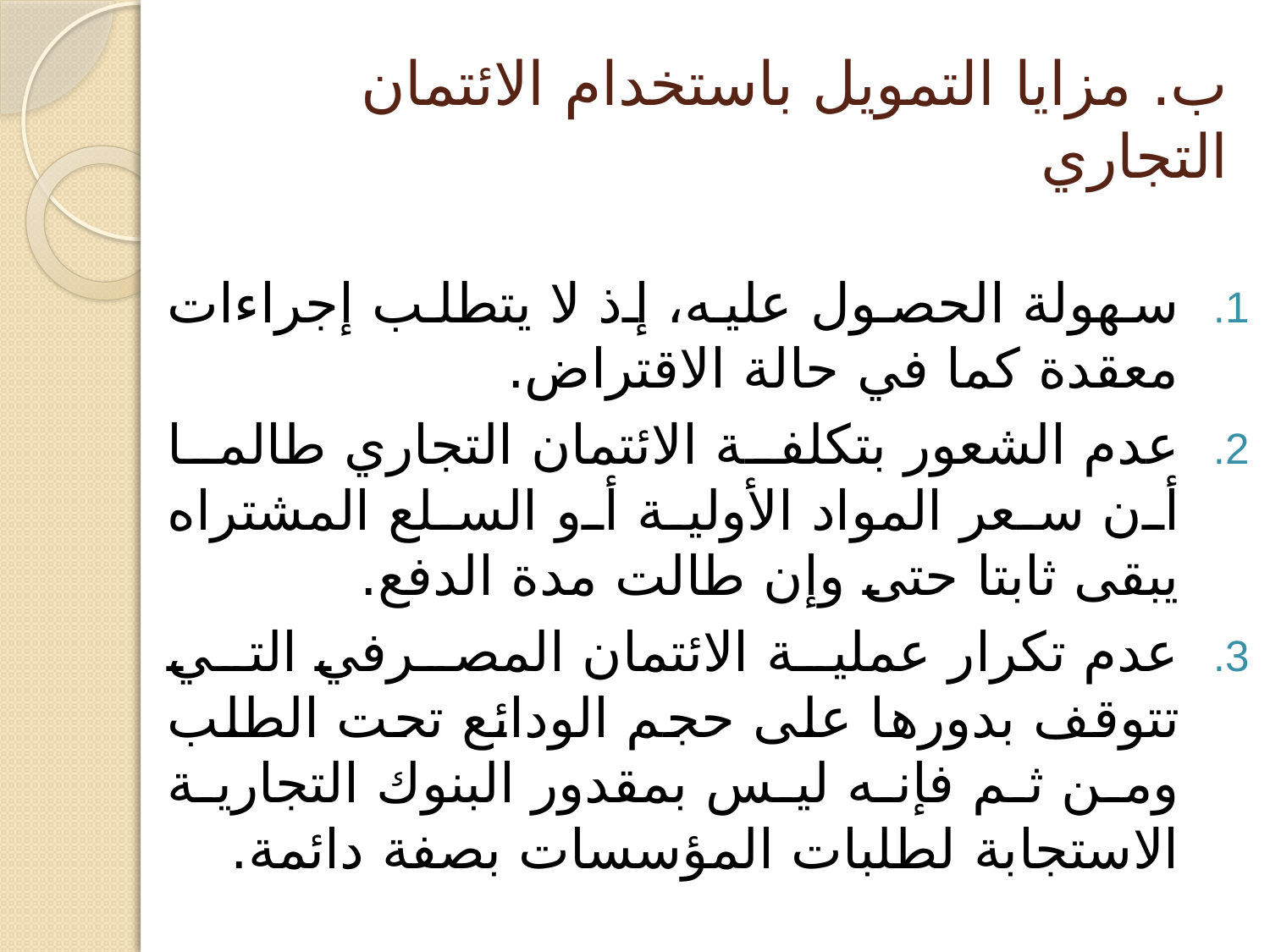

# ب. مزايا التمويل باستخدام الائتمان التجاري
سهولة الحصول عليه، إذ لا يتطلب إجراءات معقدة كما في حالة الاقتراض.
عدم الشعور بتكلفة الائتمان التجاري طالما أن سعر المواد الأولية أو السلع المشتراه يبقى ثابتا حتى وإن طالت مدة الدفع.
عدم تكرار عملية الائتمان المصرفي التي تتوقف بدورها على حجم الودائع تحت الطلب ومن ثم فإنه ليس بمقدور البنوك التجارية الاستجابة لطلبات المؤسسات بصفة دائمة.